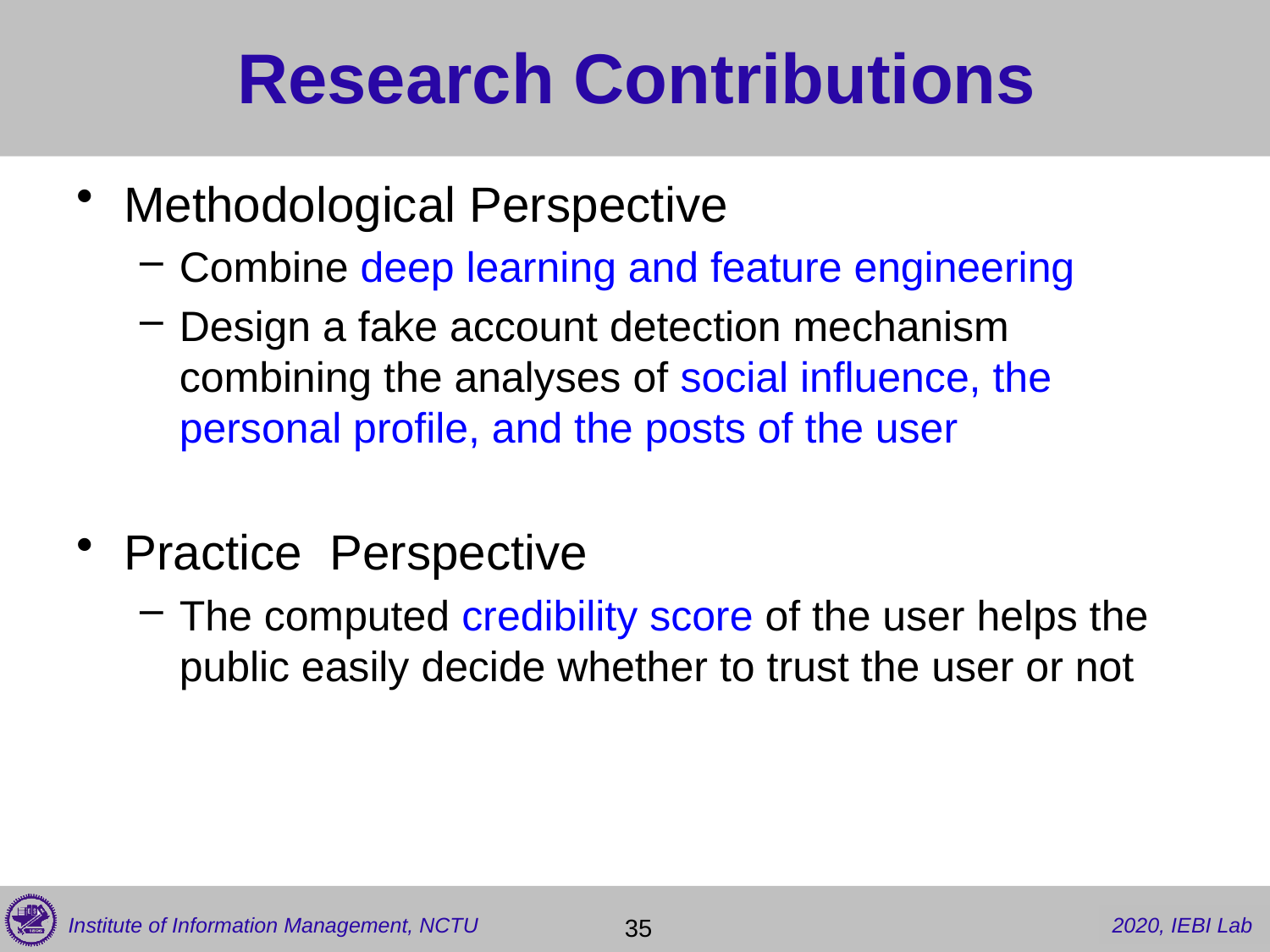

# Research Contributions
Methodological Perspective
Combine deep learning and feature engineering
Design a fake account detection mechanism combining the analyses of social influence, the personal profile, and the posts of the user

Practice  Perspective
The computed credibility score of the user helps the public easily decide whether to trust the user or not
   35